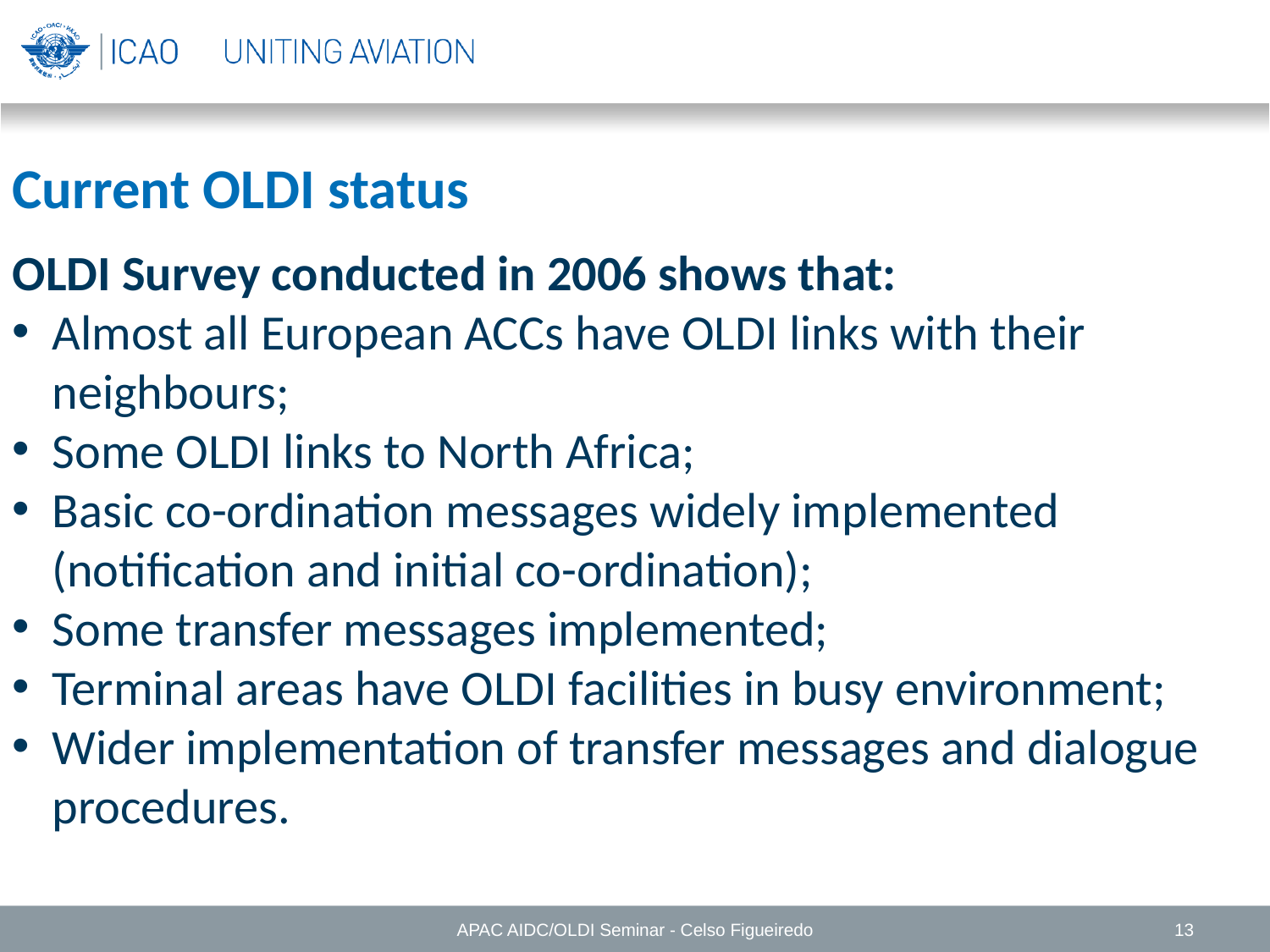

Current OLDI status

OLDI Survey conducted in 2006 shows that:
Almost all European ACCs have OLDI links with their neighbours;
Some OLDI links to North Africa;
Basic co-ordination messages widely implemented (notification and initial co-ordination);
Some transfer messages implemented;
Terminal areas have OLDI facilities in busy environment;
Wider implementation of transfer messages and dialogue procedures.
APAC AIDC/OLDI Seminar - Celso Figueiredo
13